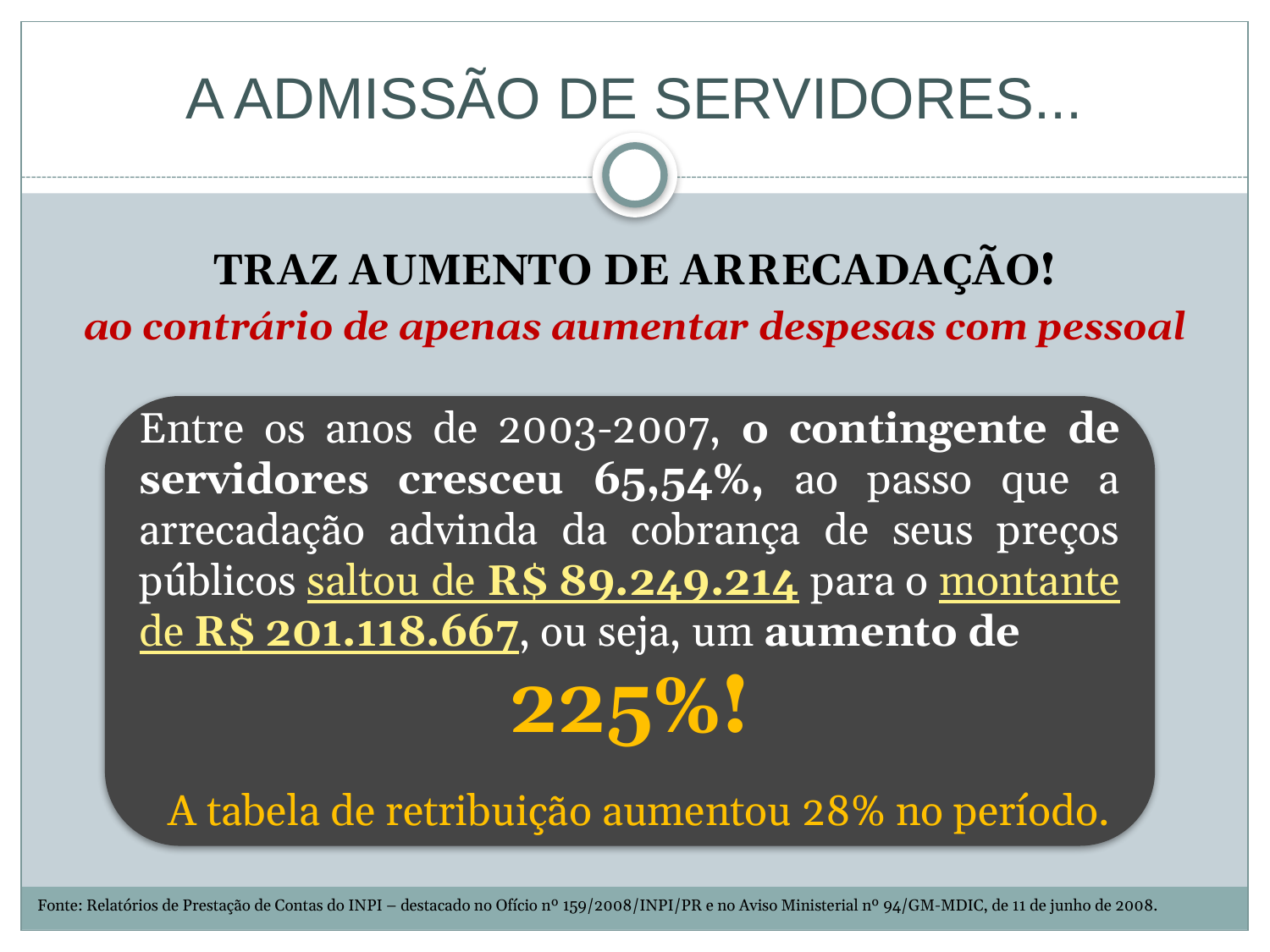

# A ADMISSÃO DE SERVIDORES...
TRAZ AUMENTO DE ARRECADAÇÃO!
ao contrário de apenas aumentar despesas com pessoal
Entre os anos de 2003-2007, o contingente de servidores cresceu 65,54%, ao passo que a arrecadação advinda da cobrança de seus preços públicos saltou de R$ 89.249.214 para o montante de R$ 201.118.667, ou seja, um aumento de
225%!
 A tabela de retribuição aumentou 28% no período.
Fonte: Relatórios de Prestação de Contas do INPI – destacado no Ofício nº 159/2008/INPI/PR e no Aviso Ministerial nº 94/GM-MDIC, de 11 de junho de 2008.